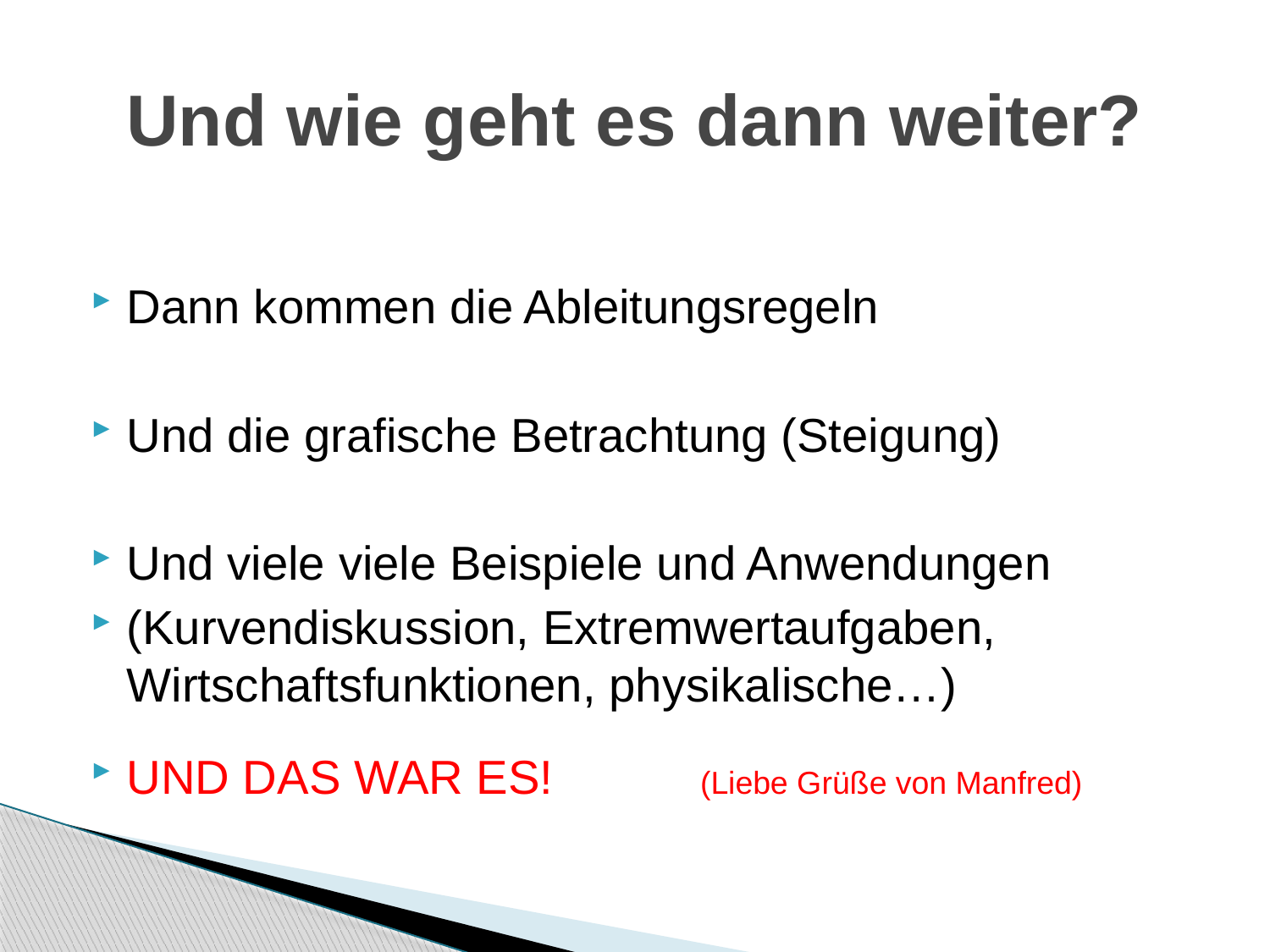

# Und wie geht es dann weiter?

Dann kommen die Ableitungsregeln

Und die grafische Betrachtung (Steigung)

Und viele viele Beispiele und Anwendungen
(Kurvendiskussion, Extremwertaufgaben, Wirtschaftsfunktionen, physikalische…)

UND DAS WAR ES!           (Liebe Grüße von Manfred)